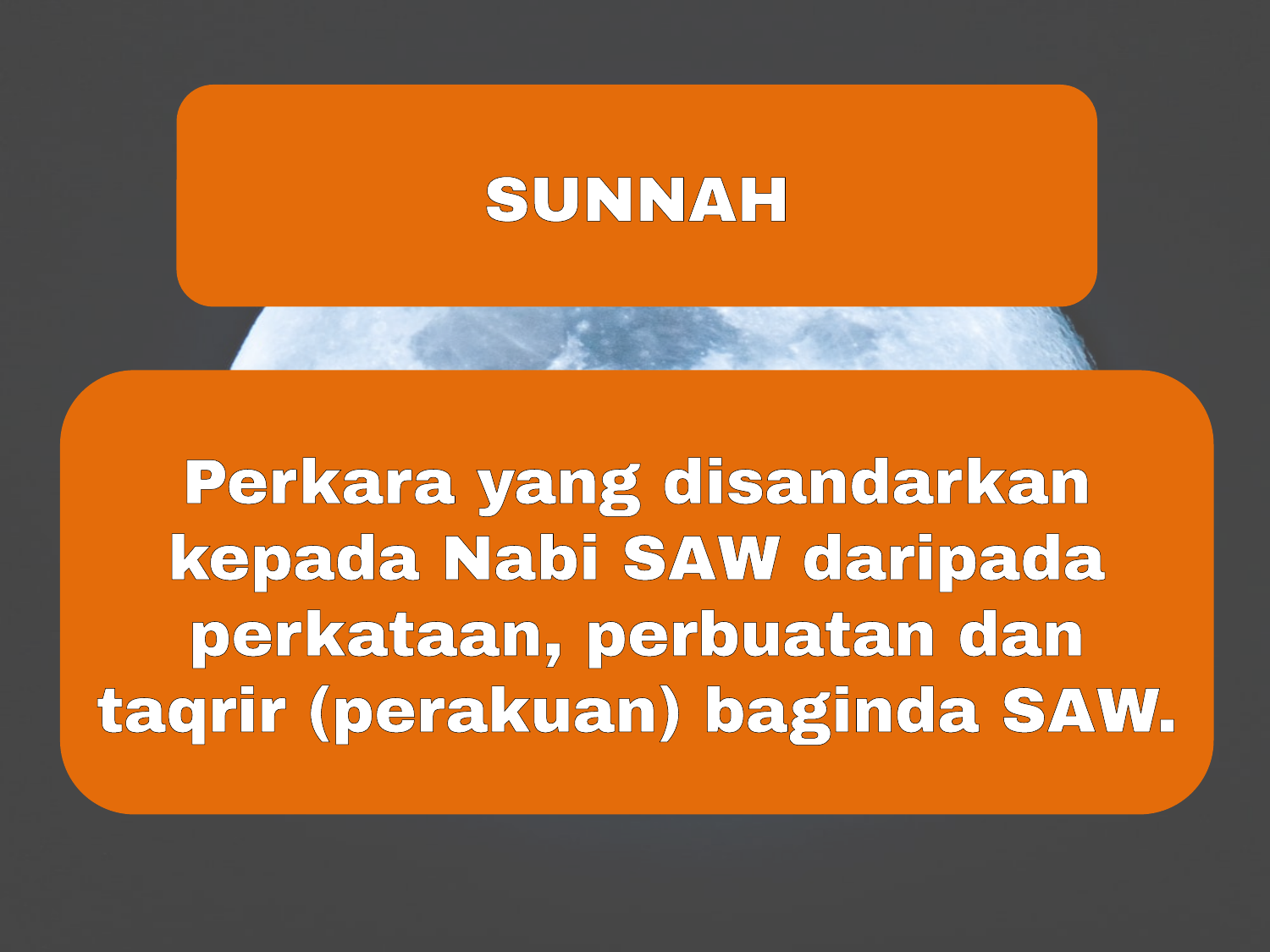

SUNNAH
Perkara yang disandarkan kepada Nabi SAW daripada perkataan, perbuatan dan taqrir (perakuan) baginda SAW.